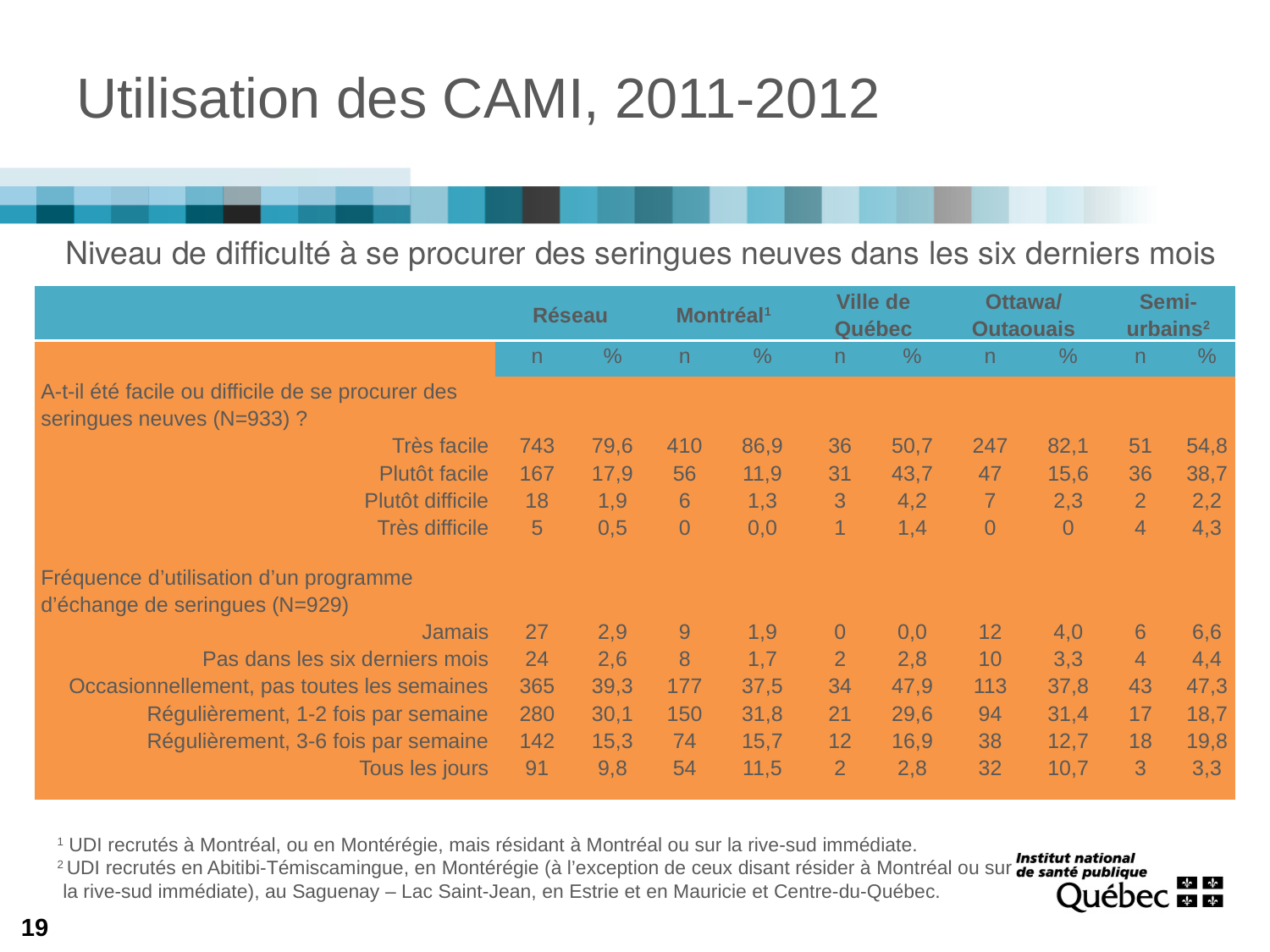

# Utilisation des CAMI, 2011-2012
Niveau de difficulté à se procurer des seringues neuves dans les six derniers mois
|  | Réseau |  | Montréal1 |  | Ville de Québec |  | Ottawa/ Outaouais |  | Semi-urbains2 |  |
| --- | --- | --- | --- | --- | --- | --- | --- | --- | --- | --- |
|  | n | % | n | % | n | % | n | % | n | % |
| A-t-il été facile ou difficile de se procurer des seringues neuves (N=933) ? |  |  |  |  |  |  |  |  |  |  |
| Très facile Plutôt facile Plutôt difficile Très difficile | 743 167 18 5 | 79,6 17,9 1,9 0,5 | 410 56 6 0 | 86,9 11,9 1,3 0,0 | 36 31 3 1 | 50,7 43,7 4,2 1,4 | 247 47 7 0 | 82,1 15,6 2,3 0 | 51 36 2 4 | 54,8 38,7 2,2 4,3 |
| Fréquence d’utilisation d’un programme d’échange de seringues (N=929) |  |  |  |  |  |  |  |  |  |  |
| Jamais Pas dans les six derniers mois Occasionnellement, pas toutes les semaines Régulièrement, 1-2 fois par semaine Régulièrement, 3-6 fois par semaine Tous les jours | 27 24 365 280 142 91 | 2,9 2,6 39,3 30,1 15,3 9,8 | 9 8 177 150 74 54 | 1,9 1,7 37,5 31,8 15,7 11,5 | 0 2 34 21 12 2 | 0,0 2,8 47,9 29,6 16,9 2,8 | 12 10 113 94 38 32 | 4,0 3,3 37,8 31,4 12,7 10,7 | 6 4 43 17 18 3 | 6,6 4,4 47,3 18,7 19,8 3,3 |
1 UDI recrutés à Montréal, ou en Montérégie, mais résidant à Montréal ou sur la rive-sud immédiate.
2 UDI recrutés en Abitibi-Témiscamingue, en Montérégie (à l’exception de ceux disant résider à Montréal ou sur
 la rive-sud immédiate), au Saguenay – Lac Saint-Jean, en Estrie et en Mauricie et Centre-du-Québec.
19